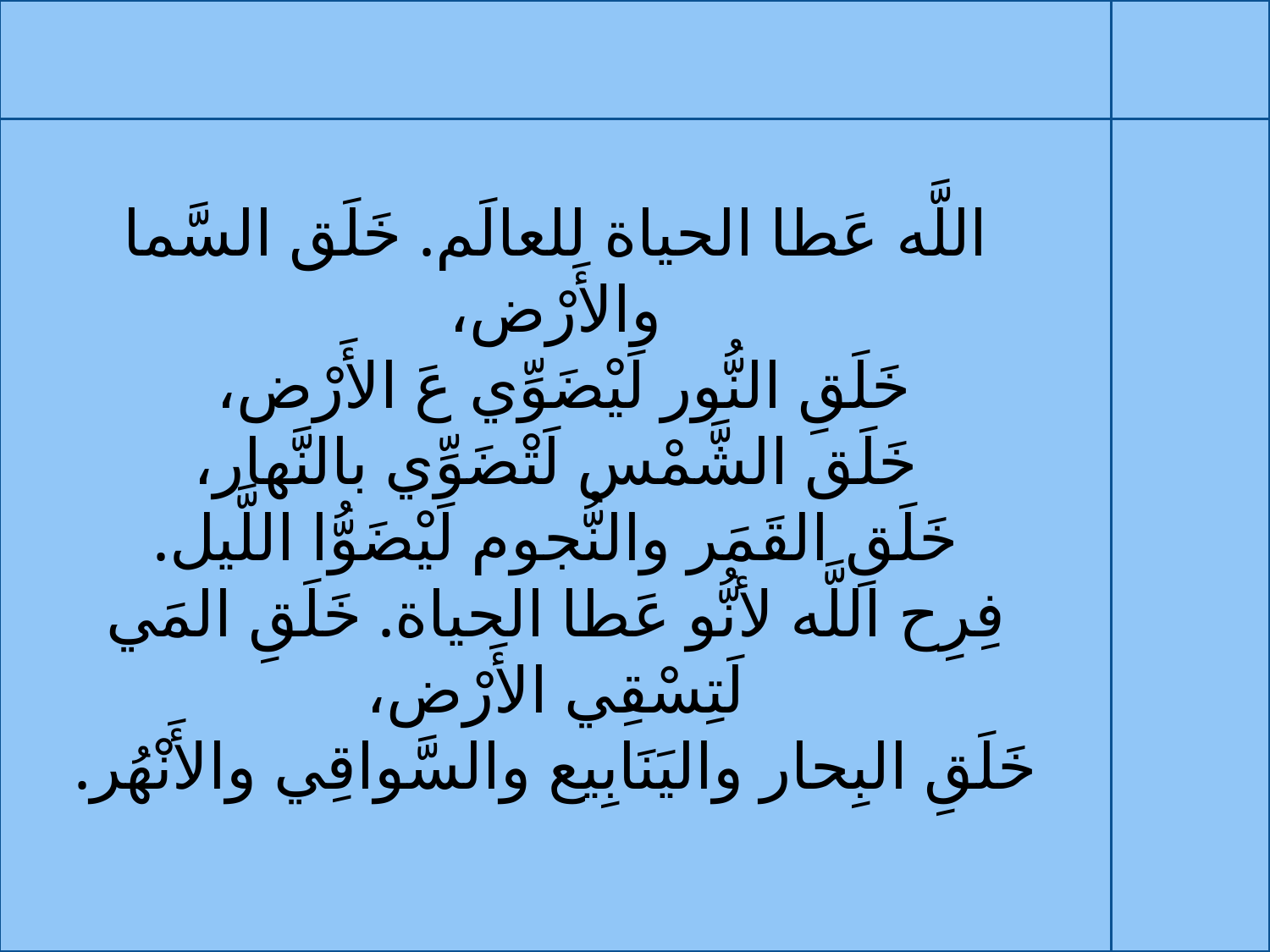

اللَّه عَطا الحياة للعالَم. خَلَق السَّما والأَرْض،
خَلَقِ النُّور لَيْضَوِّي عَ الأَرْض،
خَلَق الشَّمْس لَتْضَوِّي بالنَّهار،
خَلَقِ القَمَر والنُّجوم لَيْضَوُّا اللَّيل.
فِرِح اللَّه لأنُّو عَطا الحياة. خَلَقِ المَي لَتِسْقِي الأَرْض،
خَلَقِ البِحار واليَنَابِيع والسَّواقِي والأَنْهُر.

#